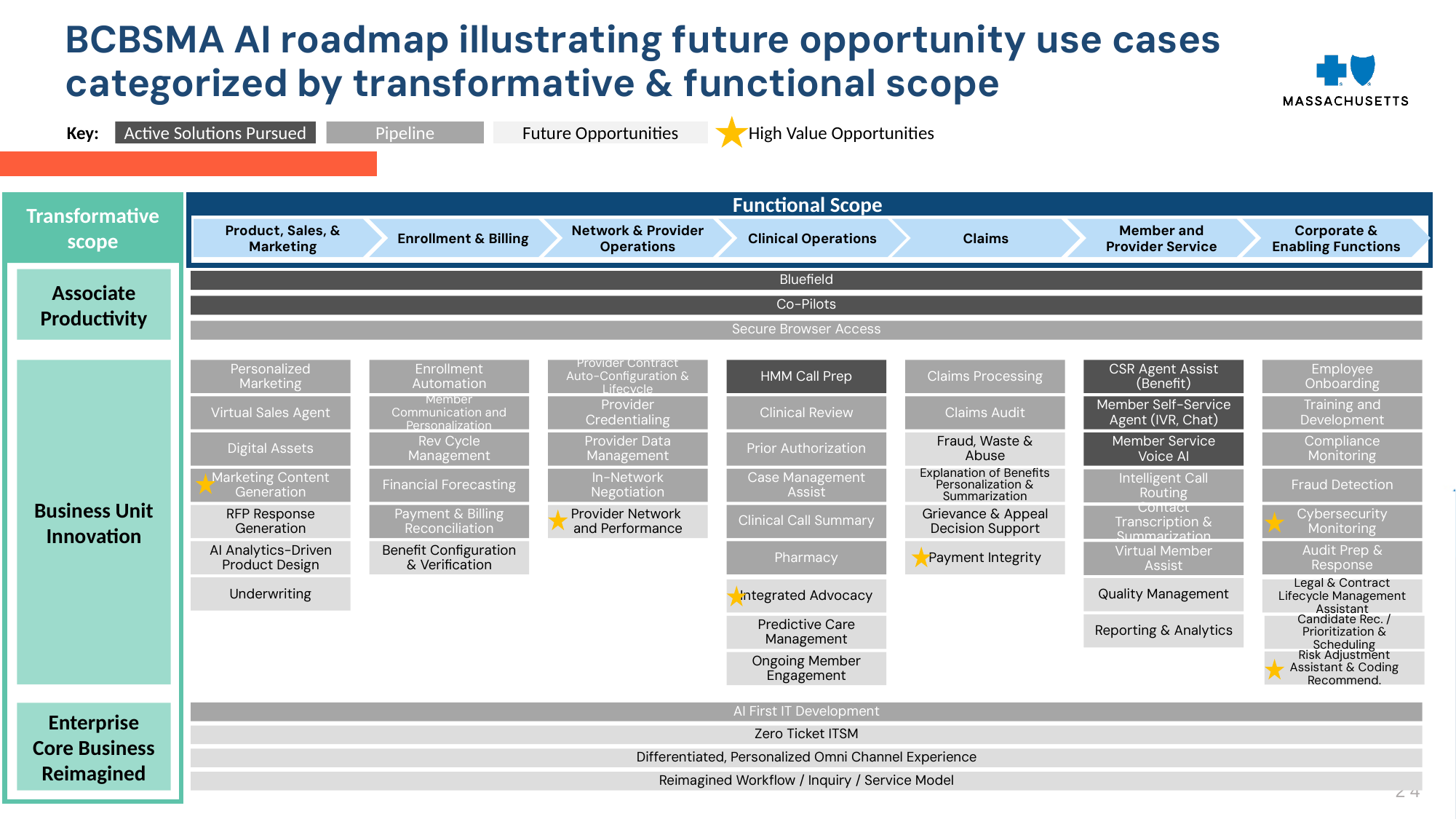

BCBSMA AI roadmap illustrating future opportunity use cases categorized by transformative & functional scope

Key:
Active Solutions Pursued
Pipeline
Future Opportunities
High Value Opportunities
Transformative scope
Functional Scope

Product, Sales, & Marketing
Enrollment & Billing
Network & Provider Operations
Clinical Operations
Claims
Member and Provider Service
Corporate & Enabling Functions
Associate Productivity
Bluefield
Co-Pilots
Secure Browser Access
Personalized Marketing
Enrollment Automation
Provider Contract Auto-Configuration & Lifecycle
HMM Call Prep
Claims Processing
CSR Agent Assist (Benefit)
Employee Onboarding
Business Unit Innovation
Virtual Sales Agent
Member Communication and Personalization
Provider Credentialing
Clinical Review
Claims Audit
Member Self-Service Agent (IVR, Chat)
Training and Development
Digital Assets
Rev Cycle Management
Provider Data Management
Prior Authorization
Fraud, Waste & Abuse
Compliance Monitoring
Member Service Voice AI
Marketing Content Generation
Financial Forecasting
In-Network Negotiation
Case Management Assist
Explanation of Benefits Personalization & Summarization
Fraud Detection
Intelligent Call Routing

RFP Response Generation
Payment & Billing Reconciliation
Provider Network  and Performance
Clinical Call Summary
Grievance & Appeal Decision Support
Cybersecurity Monitoring
Contact Transcription & Summarization

AI Analytics-Driven Product Design
Benefit Configuration & Verification
Pharmacy
Payment Integrity
Audit Prep & Response
Virtual Member Assist

Underwriting
Quality Management
Integrated Advocacy
Legal & Contract Lifecycle Management Assistant

Reporting & Analytics
Predictive Care Management
Candidate Rec. / Prioritization & Scheduling
Risk Adjustment Assistant & Coding Recommend.
Ongoing Member Engagement

AI First IT Development
Enterprise Core Business Reimagined
Zero Ticket ITSM
Differentiated, Personalized Omni Channel Experience
Reimagined Workflow / Inquiry / Service Model